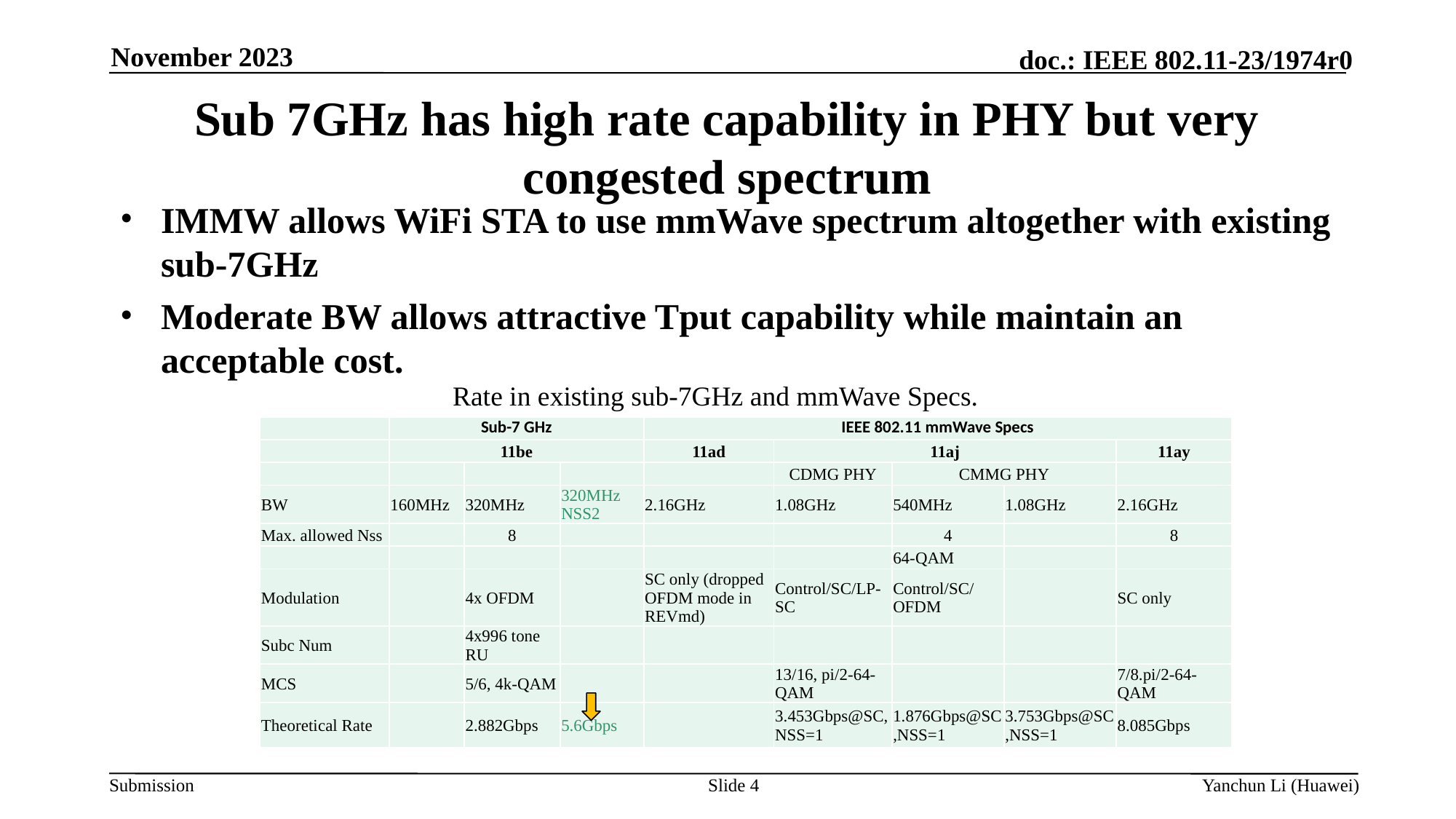

November 2023
# Sub 7GHz has high rate capability in PHY but very congested spectrum
IMMW allows WiFi STA to use mmWave spectrum altogether with existing sub-7GHz
Moderate BW allows attractive Tput capability while maintain an acceptable cost.
Rate in existing sub-7GHz and mmWave Specs.
|  | Sub-7 GHz |  |  | IEEE 802.11 mmWave Specs |  |  |  |  |
| --- | --- | --- | --- | --- | --- | --- | --- | --- |
|  | 11be |  |  | 11ad | 11aj |  |  | 11ay |
|  |  |  |  |  | CDMG PHY | CMMG PHY |  |  |
| BW | 160MHz | 320MHz | 320MHz NSS2 | 2.16GHz | 1.08GHz | 540MHz | 1.08GHz | 2.16GHz |
| Max. allowed Nss |  | 8 |  |  |  | 4 |  | 8 |
|  |  |  |  |  |  | 64-QAM |  |  |
| Modulation |  | 4x OFDM |  | SC only (dropped OFDM mode in REVmd) | Control/SC/LP-SC | Control/SC/OFDM |  | SC only |
| Subc Num |  | 4x996 tone RU |  |  |  |  |  |  |
| MCS |  | 5/6, 4k-QAM |  |  | 13/16, pi/2-64-QAM |  |  | 7/8.pi/2-64-QAM |
| Theoretical Rate |  | 2.882Gbps | 5.6Gbps |  | 3.453Gbps@SC,NSS=1 | 1.876Gbps@SC,NSS=1 | 3.753Gbps@SC,NSS=1 | 8.085Gbps |

Slide 4
Yanchun Li (Huawei)